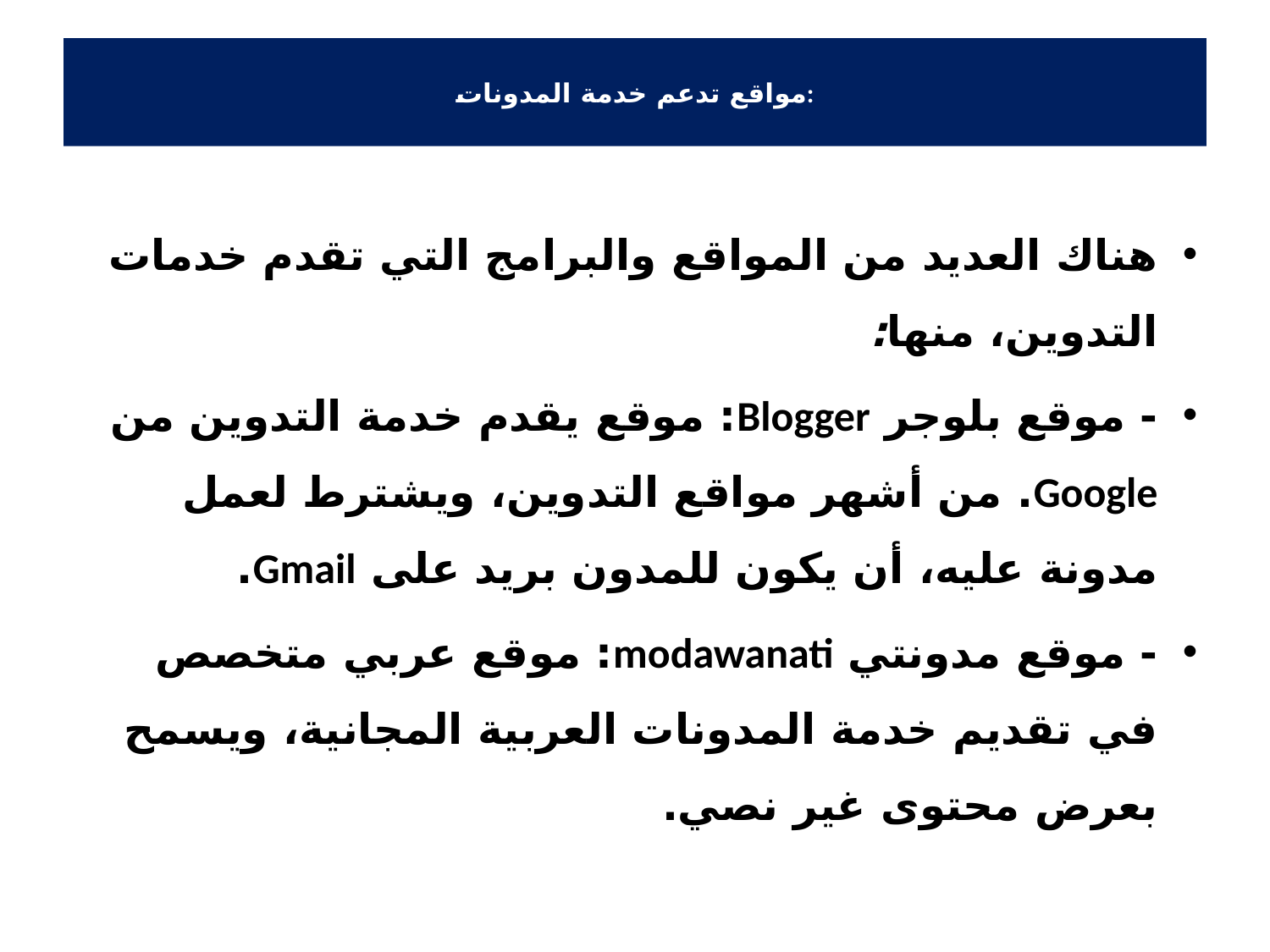

# مواقع تدعم خدمة المدونات:
هناك العديد من المواقع والبرامج التي تقدم خدمات التدوين، منها:
- موقع بلوجر Blogger: موقع يقدم خدمة التدوين من Google. من أشهر مواقع التدوين، ويشترط لعمل مدونة عليه، أن يكون للمدون بريد على Gmail.
- موقع مدونتي modawanati: موقع عربي متخصص في تقديم خدمة المدونات العربية المجانية، ويسمح بعرض محتوى غير نصي.